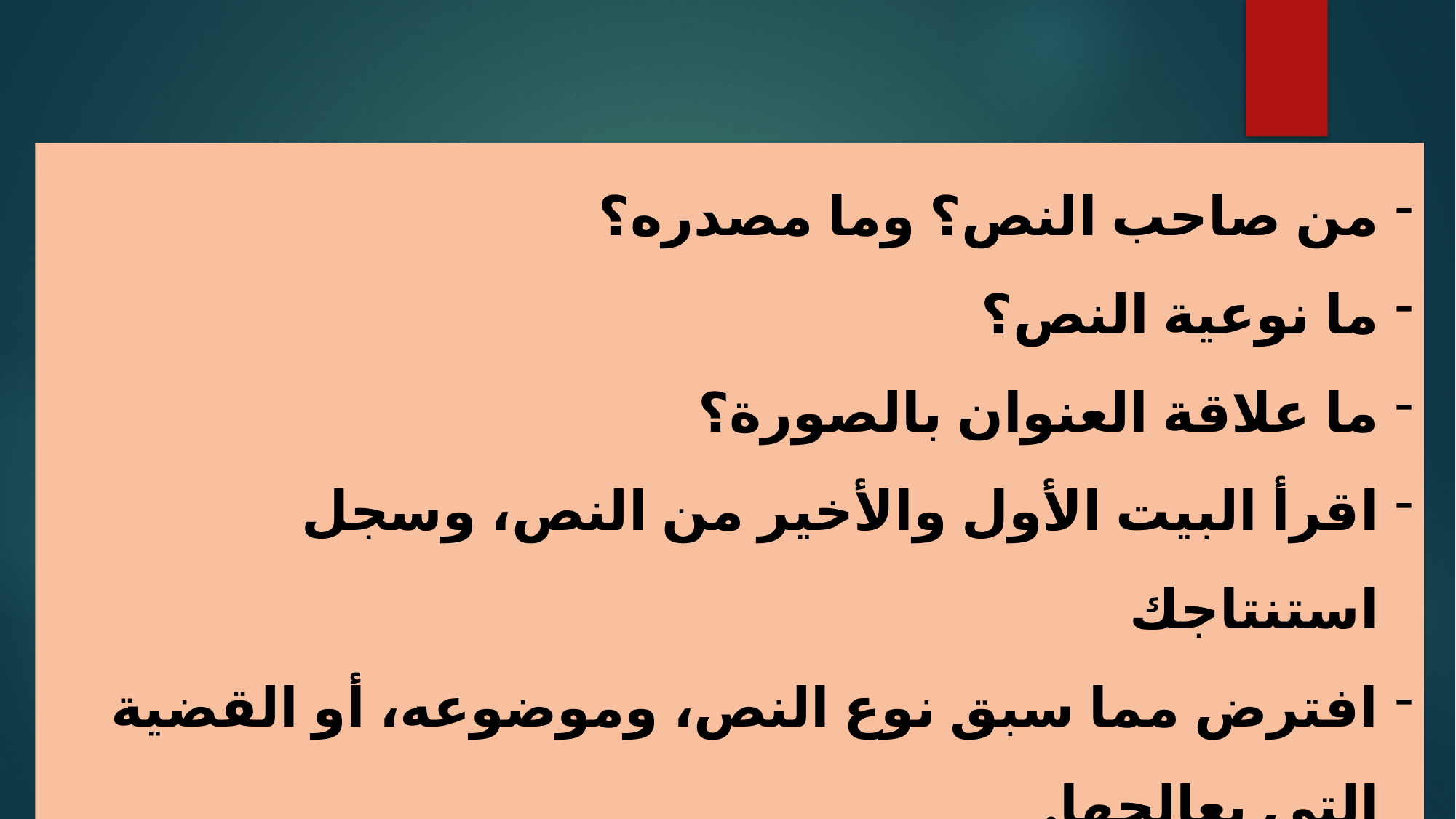

من صاحب النص؟ وما مصدره؟
ما نوعية النص؟
ما علاقة العنوان بالصورة؟
اقرأ البيت الأول والأخير من النص، وسجل استنتاجك
افترض مما سبق نوع النص، وموضوعه، أو القضية التي يعالجها.